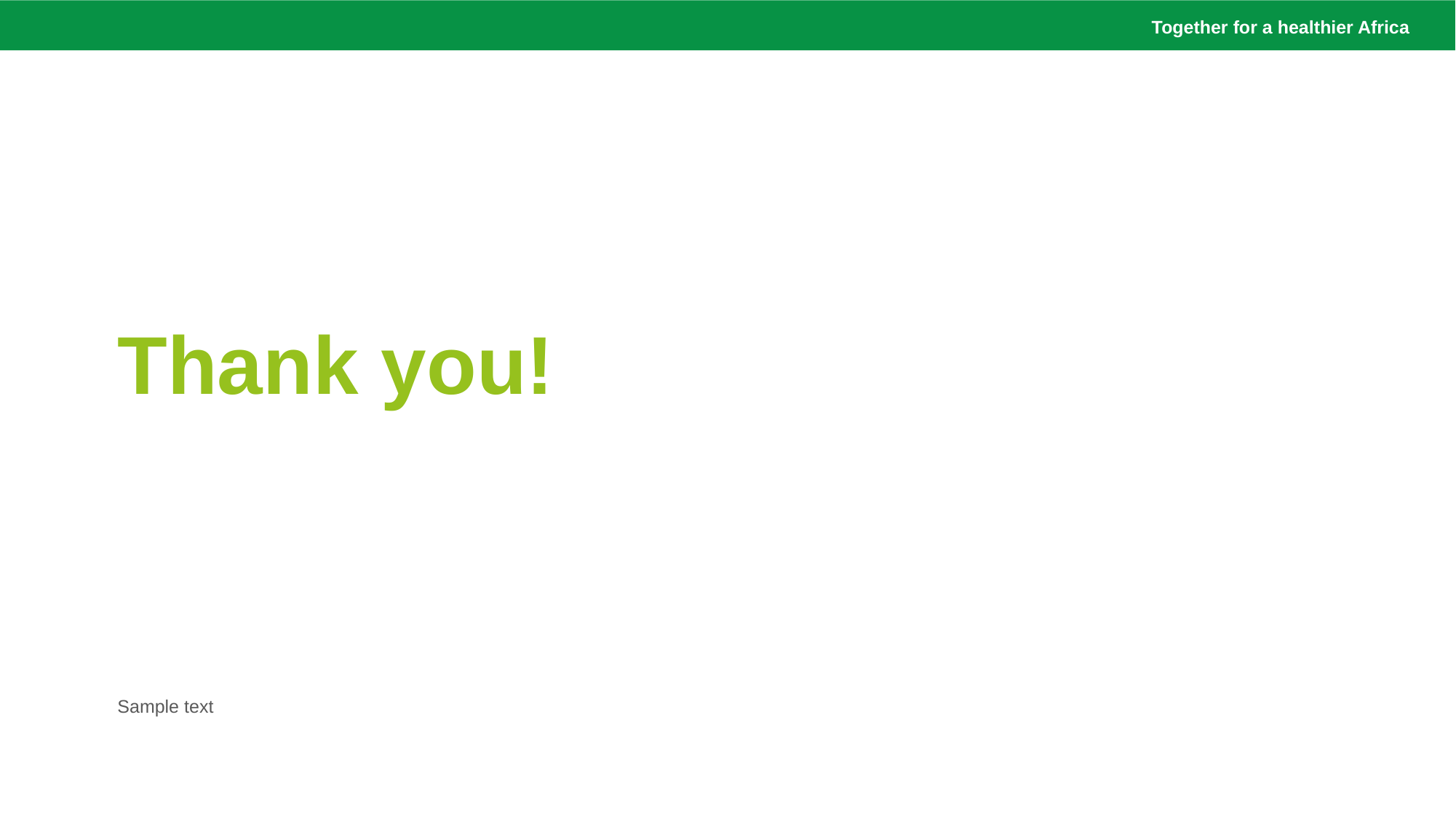

Together for a healthier Africa
Thank you!
Sample text